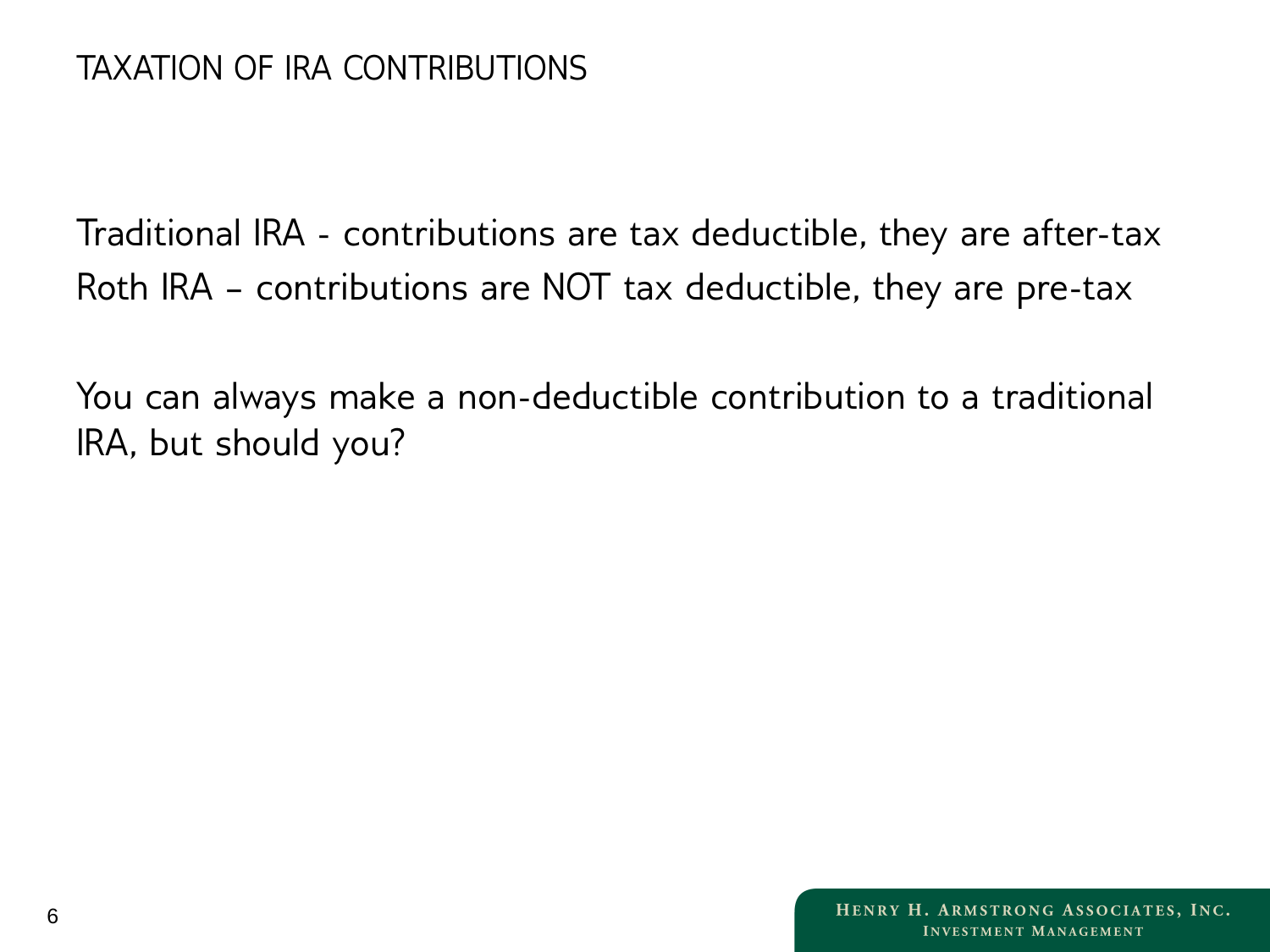

# TAXATION OF IRA CONTRIBUTIONS
Traditional IRA - contributions are tax deductible, they are after-tax
Roth IRA – contributions are NOT tax deductible, they are pre-tax

You can always make a non-deductible contribution to a traditional IRA, but should you?

6